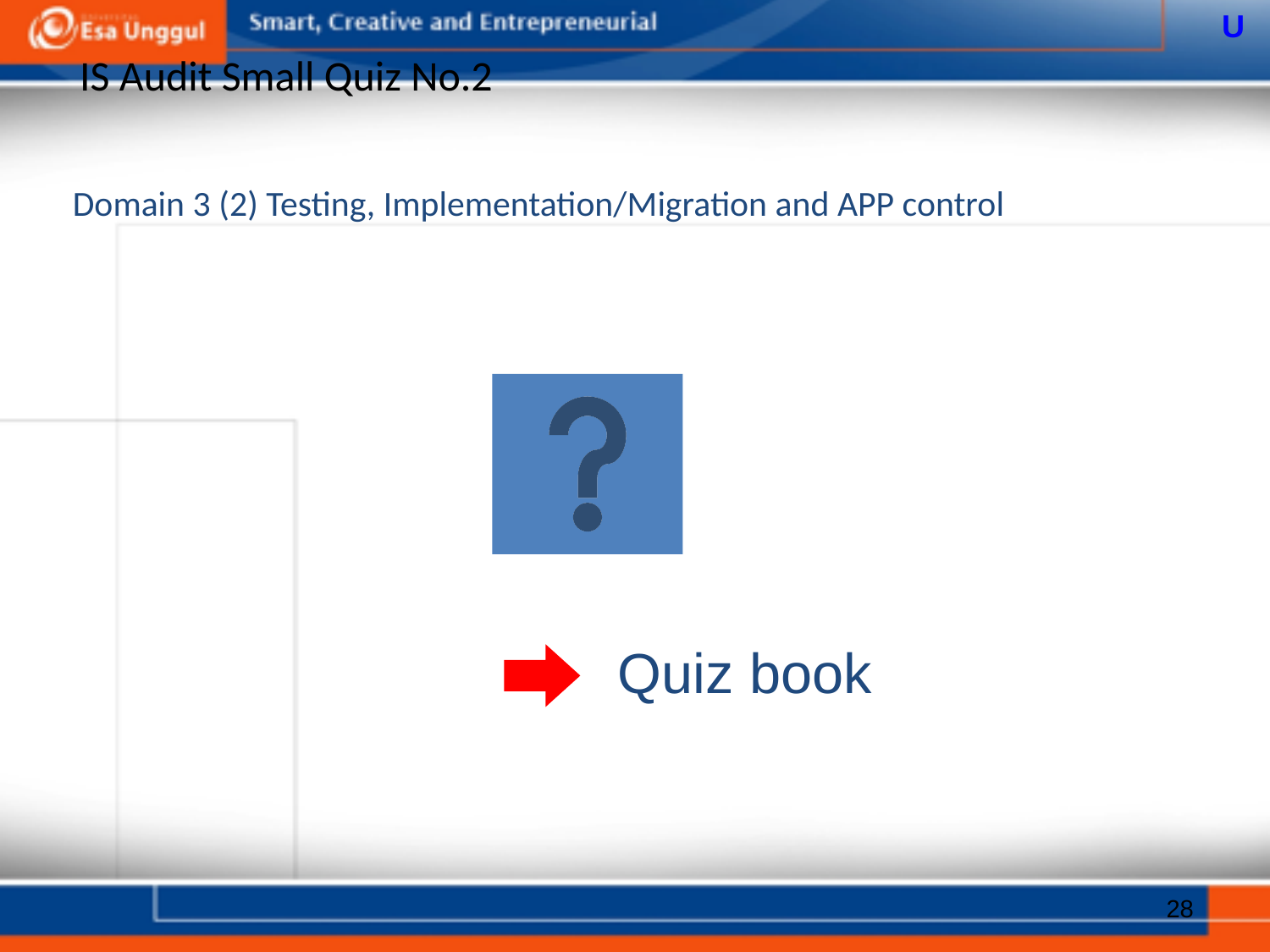

U
# IS Audit Small Quiz No.2
Domain 3 (2) Testing, Implementation/Migration and APP control

Quiz book

28